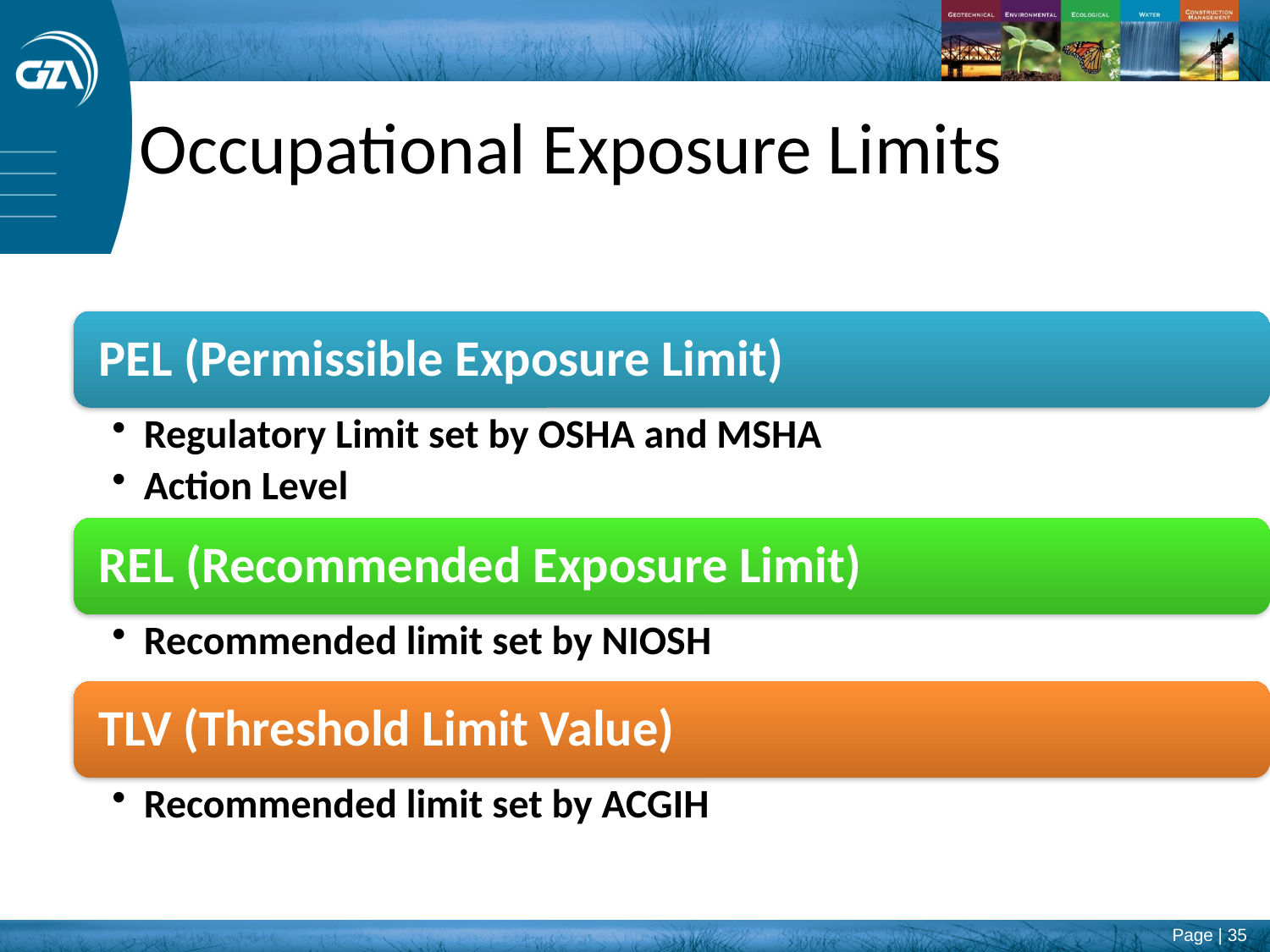

Occupational Exposure Limits
PEL (Permissible Exposure Limit)
Regulatory Limit set by OSHA and MSHA
Action Level
REL (Recommended Exposure Limit)
Recommended limit set by NIOSH
TLV (Threshold Limit Value)
Recommended limit set by ACGIH